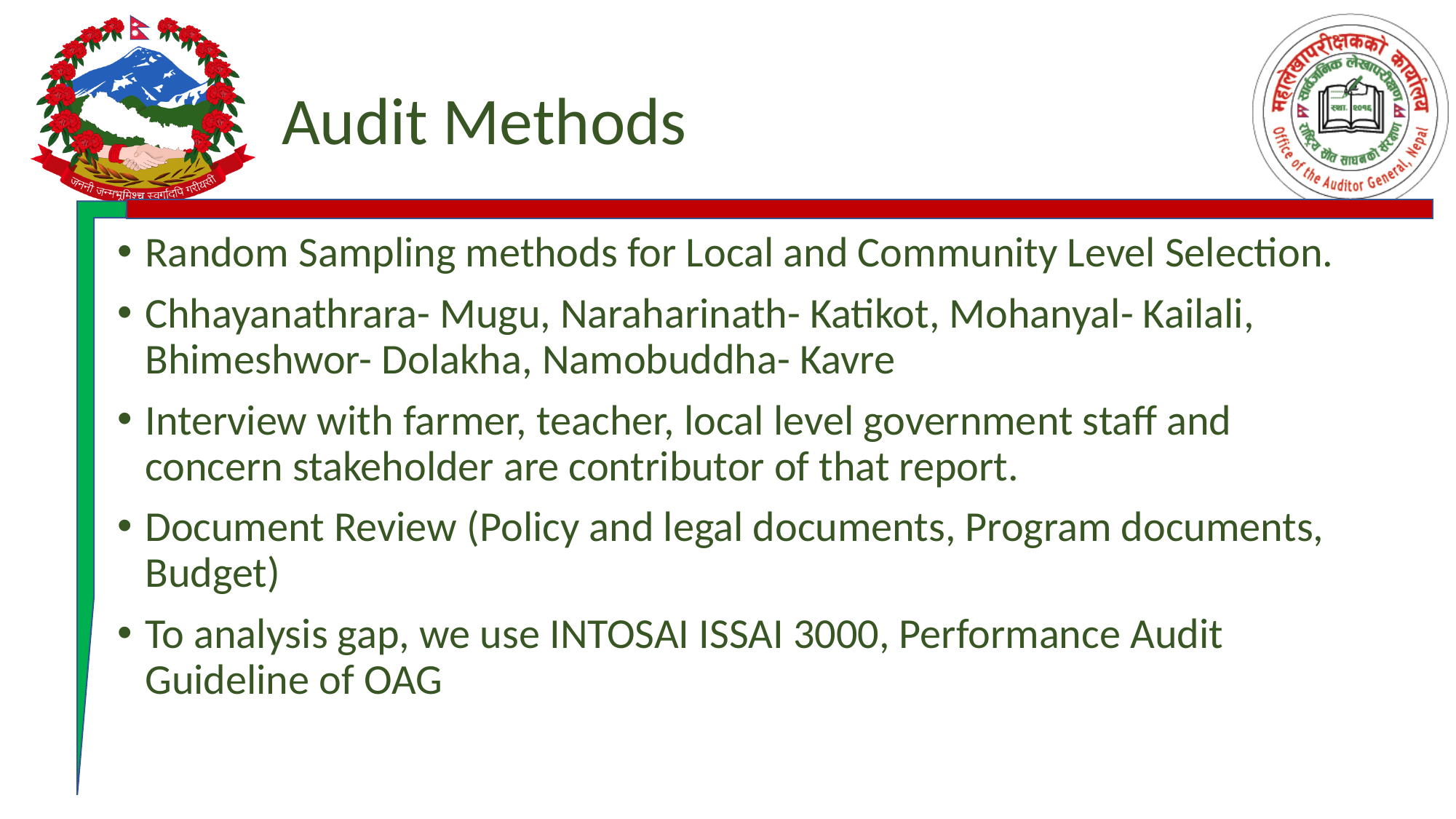

# Audit Methods
Random Sampling methods for Local and Community Level Selection.
Chhayanathrara- Mugu, Naraharinath- Katikot, Mohanyal- Kailali, Bhimeshwor- Dolakha, Namobuddha- Kavre
Interview with farmer, teacher, local level government staff and concern stakeholder are contributor of that report.
Document Review (Policy and legal documents, Program documents, Budget)
To analysis gap, we use INTOSAI ISSAI 3000, Performance Audit Guideline of OAG